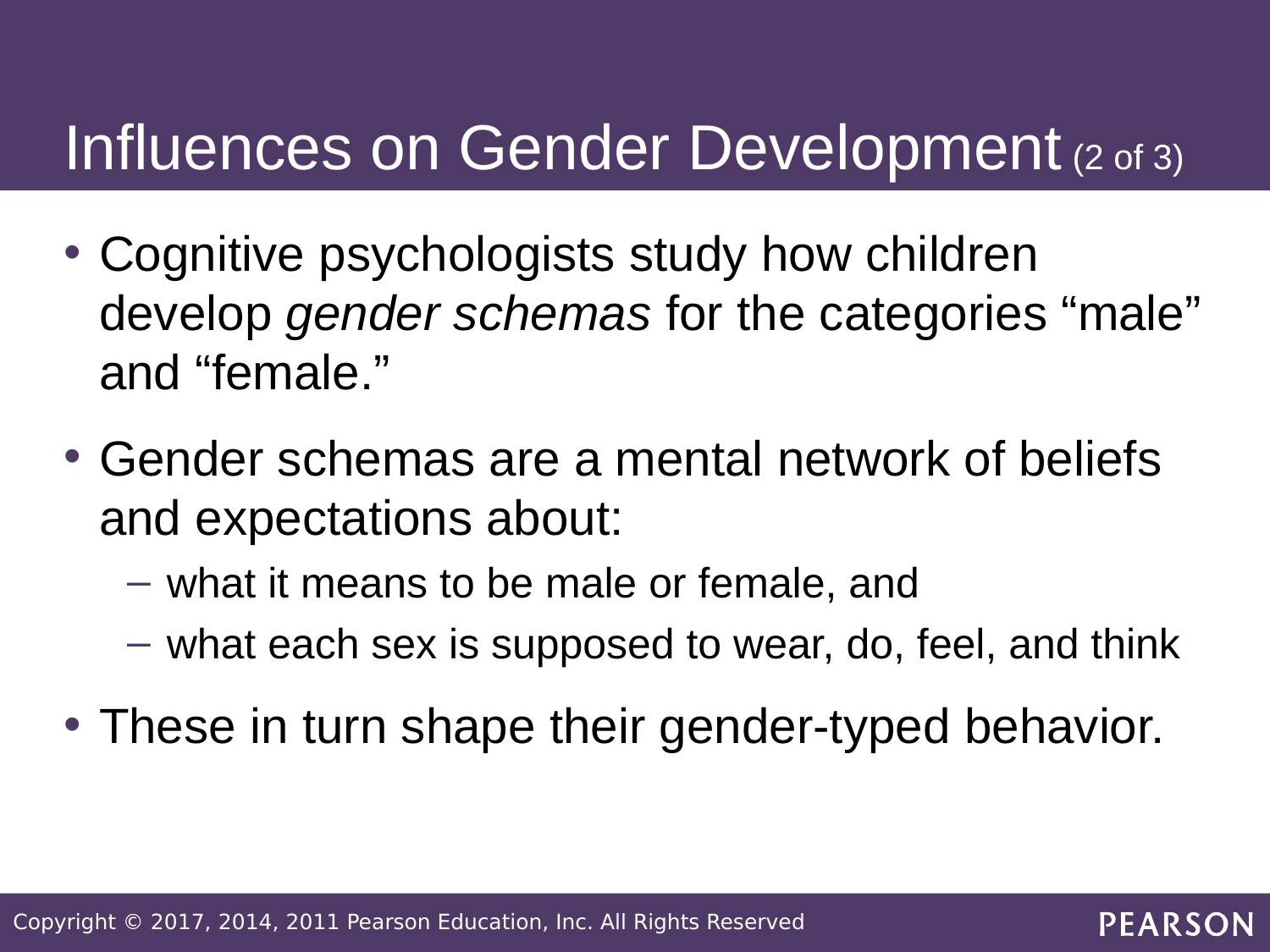

# Influences on Gender Development (2 of 3)
Cognitive psychologists study how children develop gender schemas for the categories “male” and “female.”
Gender schemas are a mental network of beliefs and expectations about:
what it means to be male or female, and
what each sex is supposed to wear, do, feel, and think
These in turn shape their gender-typed behavior.